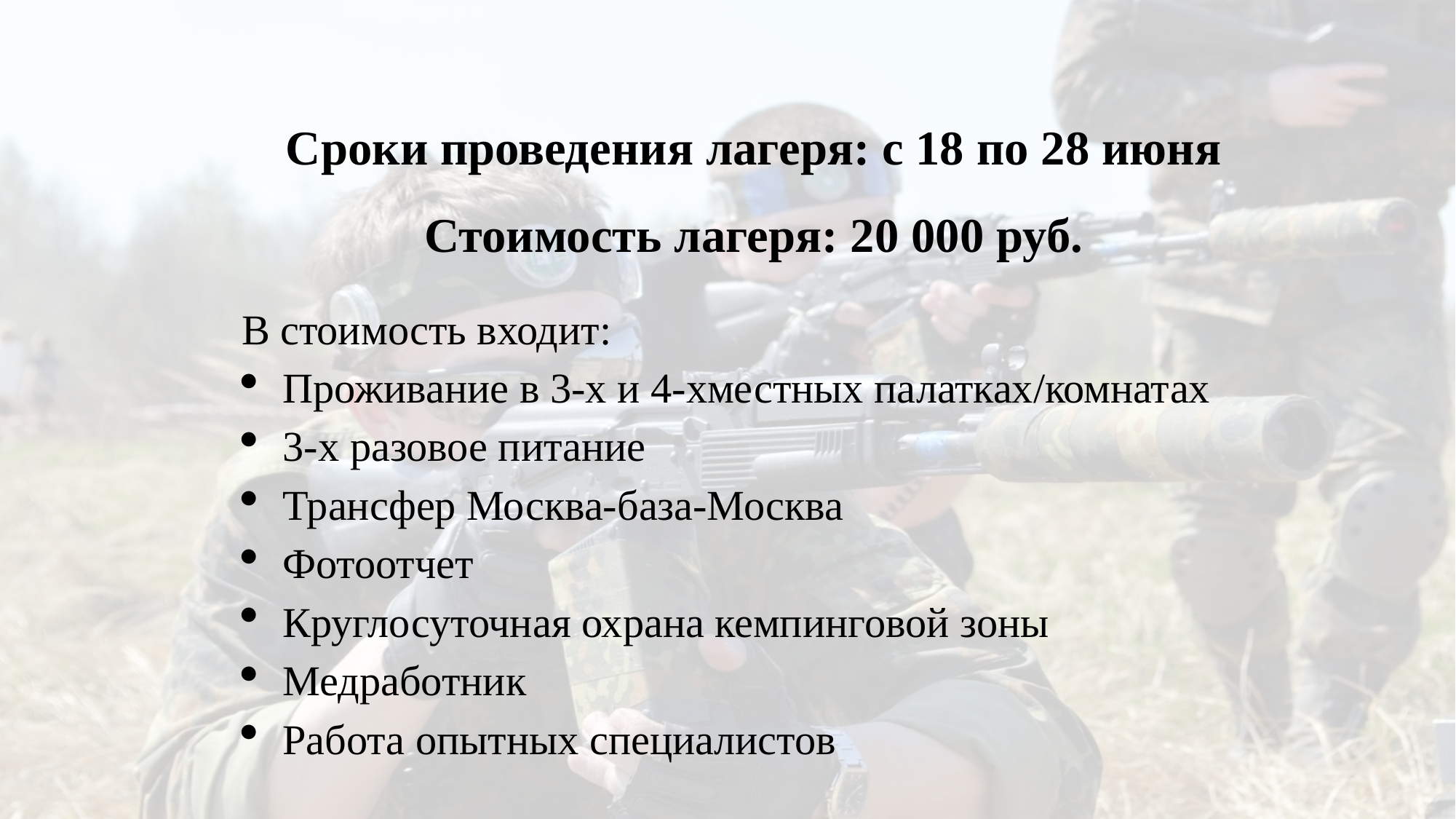

Сроки проведения лагеря: с 18 по 28 июня
Стоимость лагеря: 20 000 руб.
В стоимость входит:
Проживание в 3-х и 4-хместных палатках/комнатах
3-х разовое питание
Трансфер Москва-база-Москва
Фотоотчет
Круглосуточная охрана кемпинговой зоны
Медработник
Работа опытных специалистов